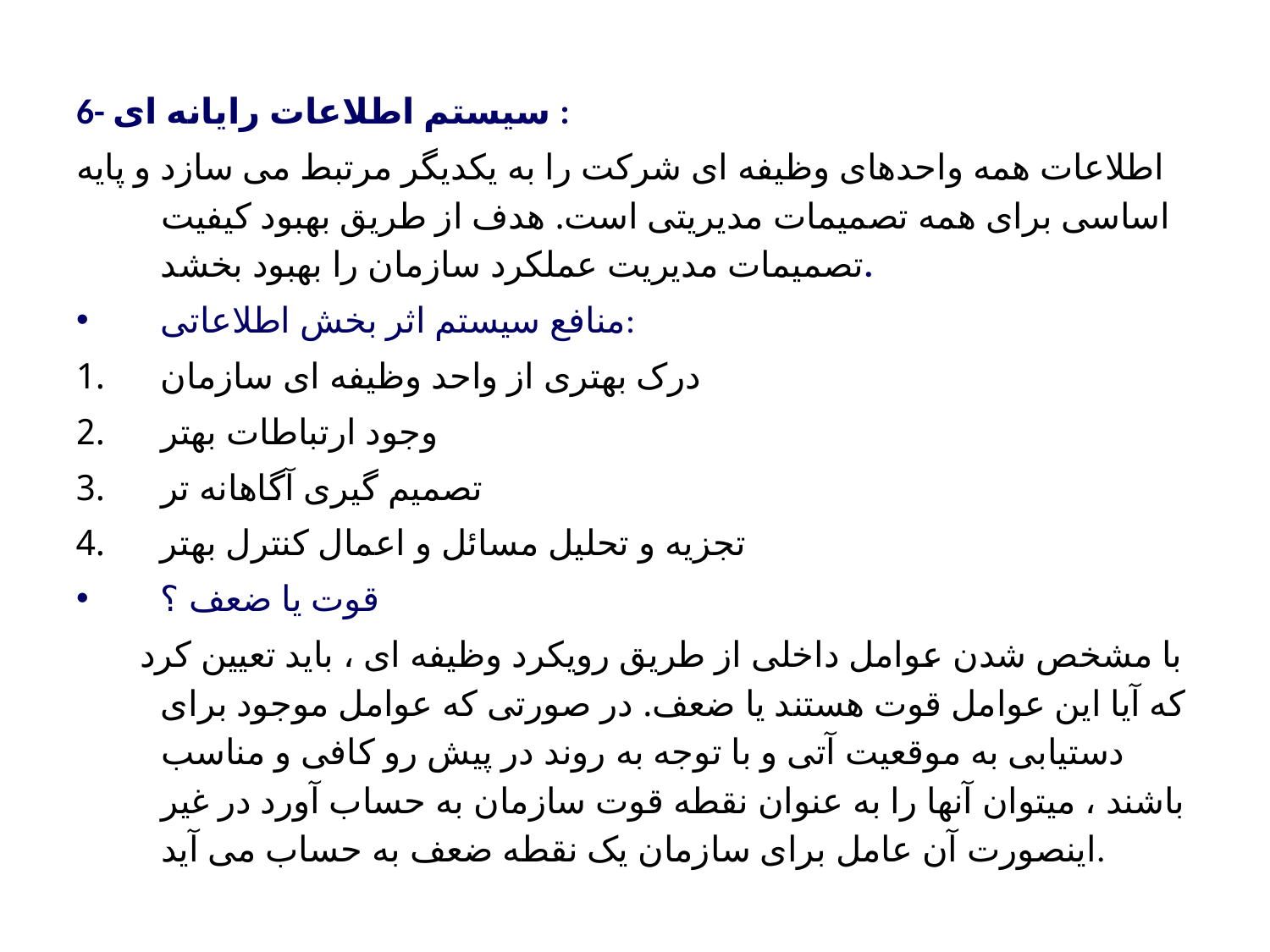

6- سیستم اطلاعات رایانه ای :
اطلاعات همه واحدهای وظیفه ای شرکت را به یکدیگر مرتبط می سازد و پایه اساسی برای همه تصمیمات مدیریتی است. هدف از طریق بهبود کیفیت تصمیمات مدیریت عملکرد سازمان را بهبود بخشد.
منافع سیستم اثر بخش اطلاعاتی:
درک بهتری از واحد وظیفه ای سازمان
وجود ارتباطات بهتر
تصمیم گیری آگاهانه تر
تجزیه و تحلیل مسائل و اعمال کنترل بهتر
قوت یا ضعف ؟
       با مشخص شدن عوامل داخلی از طریق رویکرد وظیفه ای ، باید تعیین کرد که آیا این عوامل قوت هستند یا ضعف. در صورتی که عوامل موجود برای دستیابی به موقعیت آتی و با توجه به روند در پیش رو کافی و مناسب باشند ، میتوان آنها را به عنوان نقطه قوت سازمان به حساب آورد در غیر اینصورت آن عامل برای سازمان یک نقطه ضعف به حساب می آید.